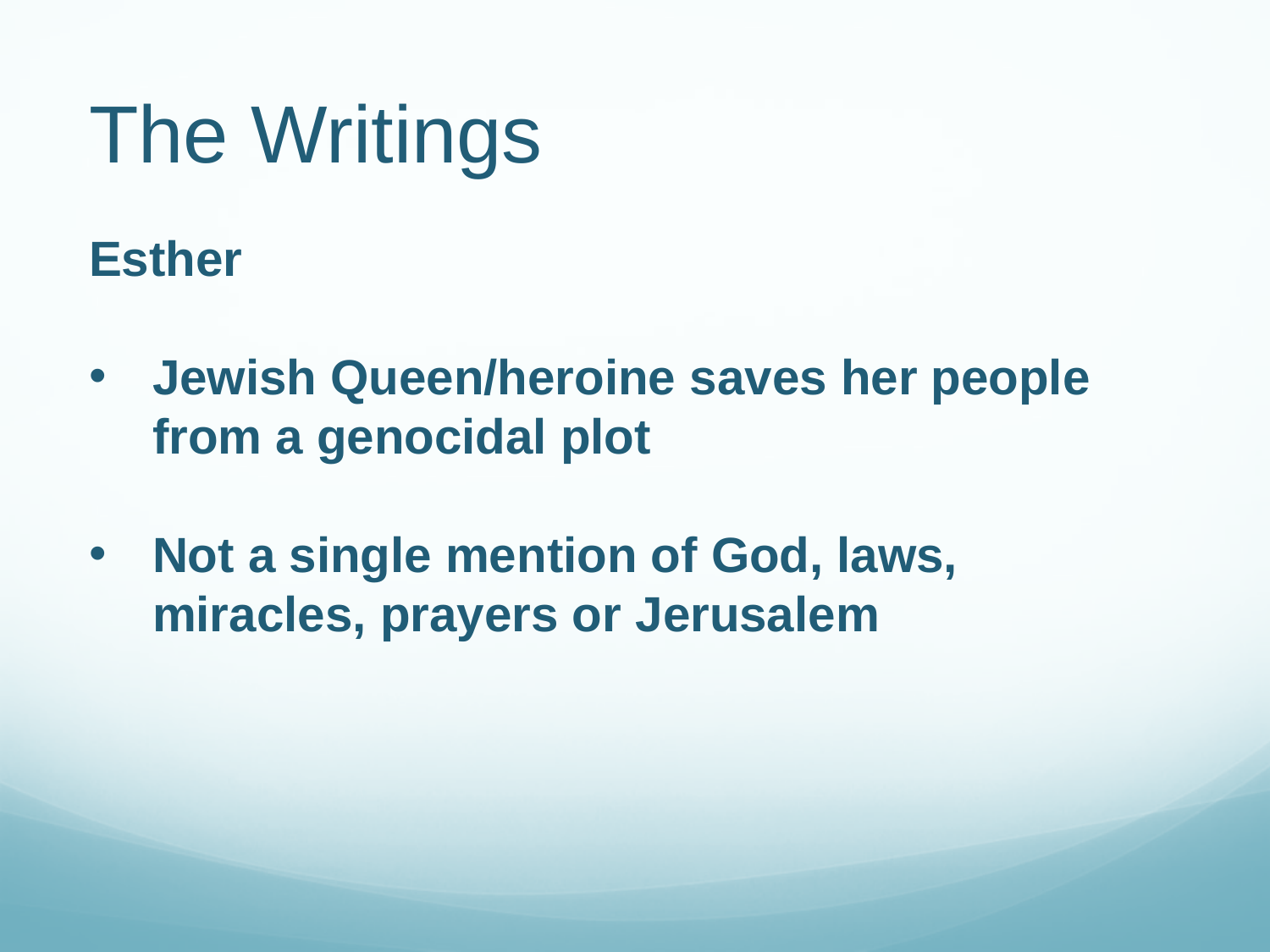

# The Writings
Esther

Jewish Queen/heroine saves her people from a genocidal plot

Not a single mention of God, laws, miracles, prayers or Jerusalem